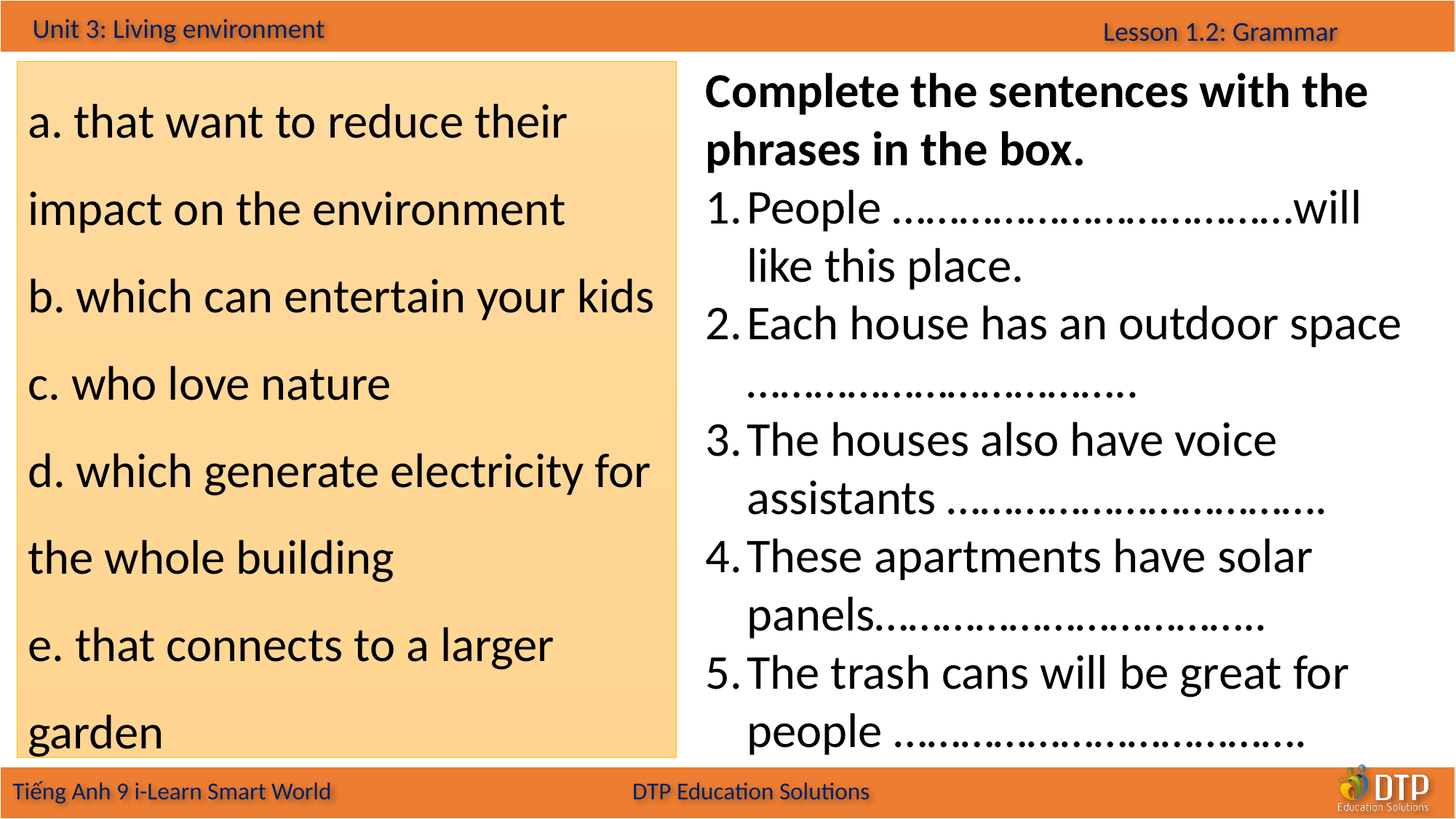

Complete the sentences with the phrases in the box.
People ………………………………will like this place.
Each house has an outdoor space ……………………………..
The houses also have voice assistants …………………………….
These apartments have solar panels……………………………..
The trash cans will be great for people ……………………………….

a. that want to reduce their impact on the environment
b. which can entertain your kids c. who love nature
d. which generate electricity for
the whole building
e. that connects to a larger garden